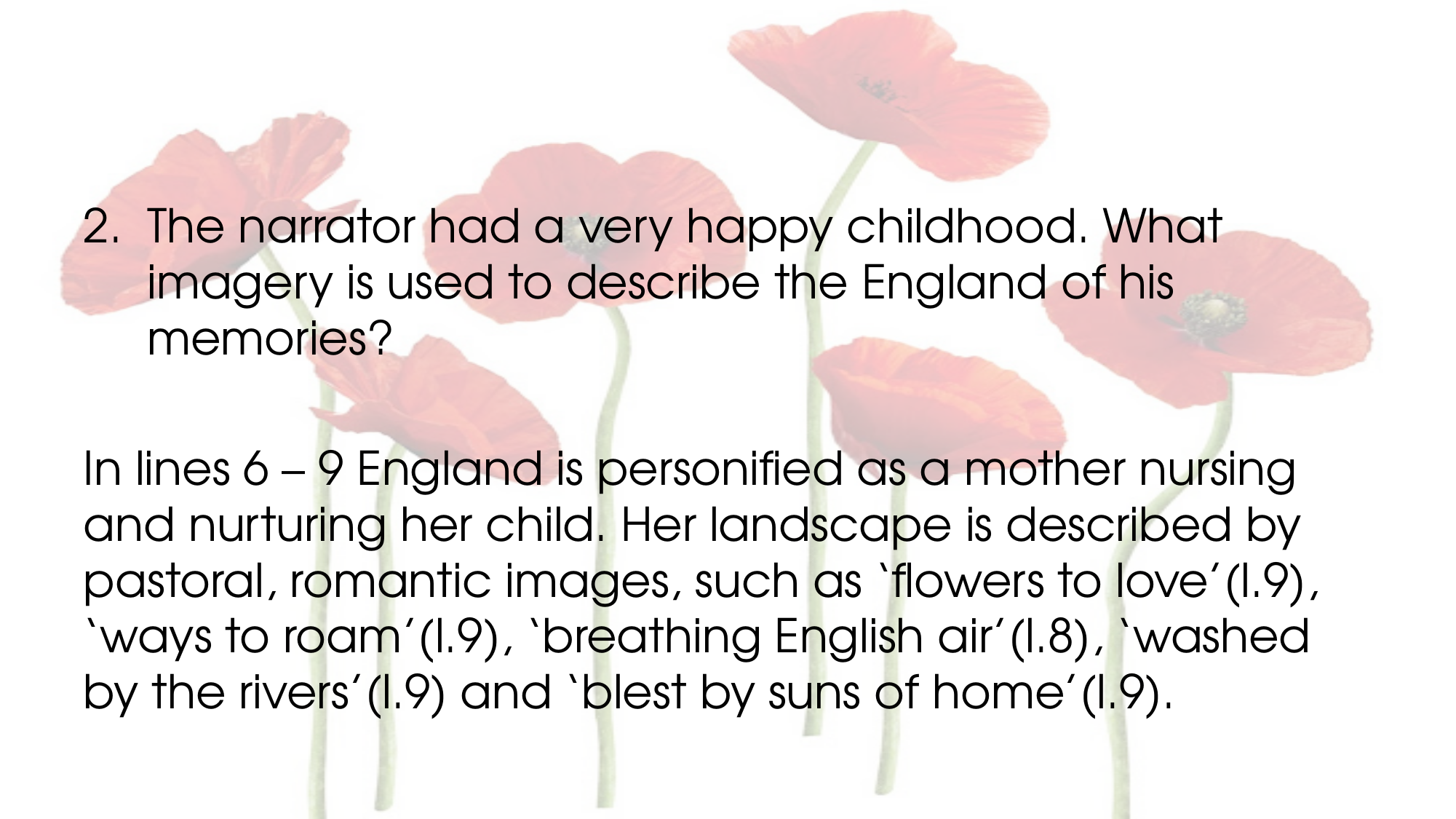

#
The narrator had a very happy childhood. What imagery is used to describe the England of his memories?

In lines 6 – 9 England is personified as a mother nursing and nurturing her child. Her landscape is described by pastoral, romantic images, such as ‘flowers to love’(l.9), ‘ways to roam’(l.9), ‘breathing English air’(l.8), ‘washed by the rivers’(l.9) and ‘blest by suns of home’(l.9).